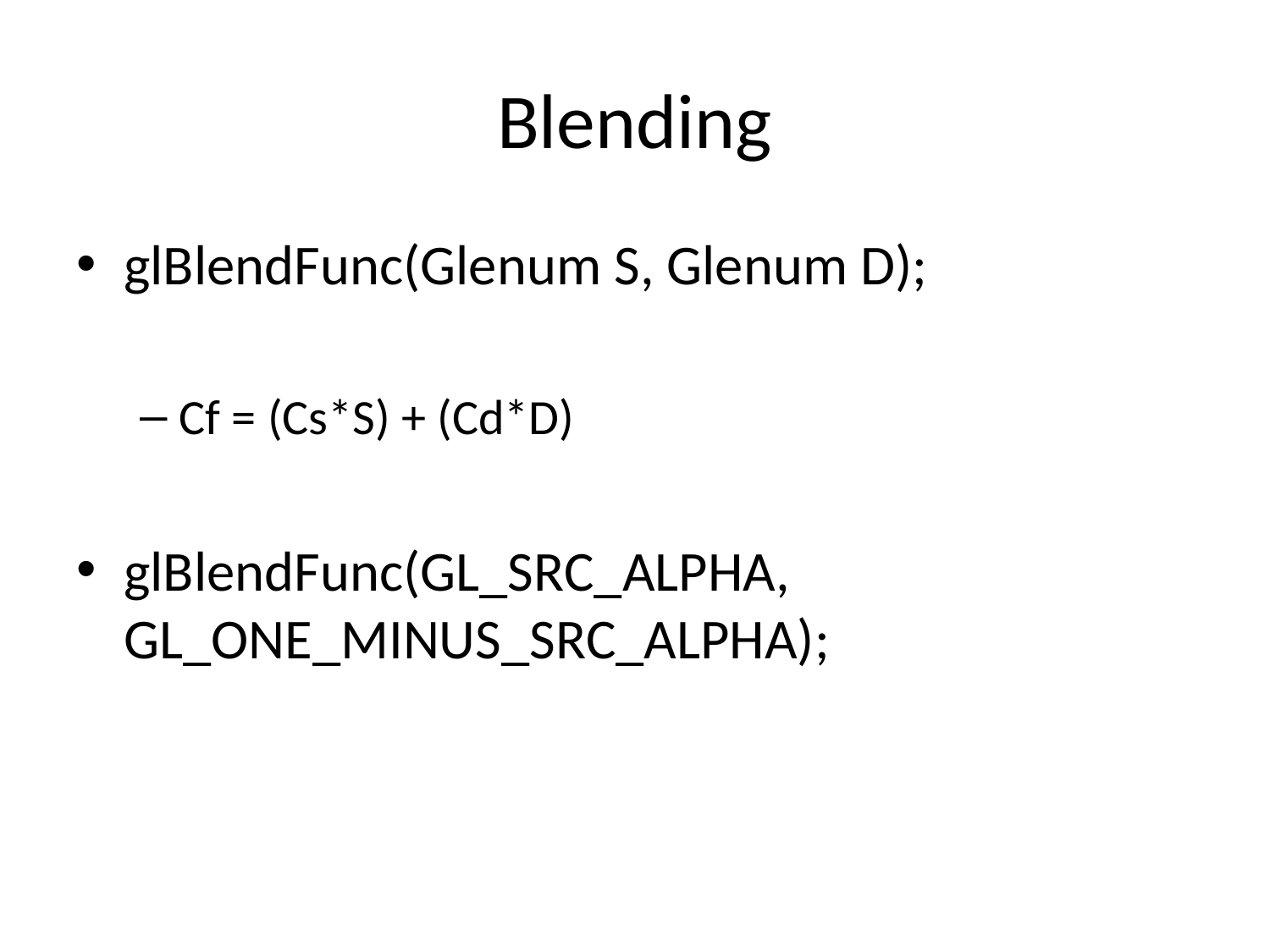

# Blending
glBlendFunc(Glenum S, Glenum D);

Cf = (Cs*S) + (Cd*D)

glBlendFunc(GL_SRC_ALPHA, GL_ONE_MINUS_SRC_ALPHA);